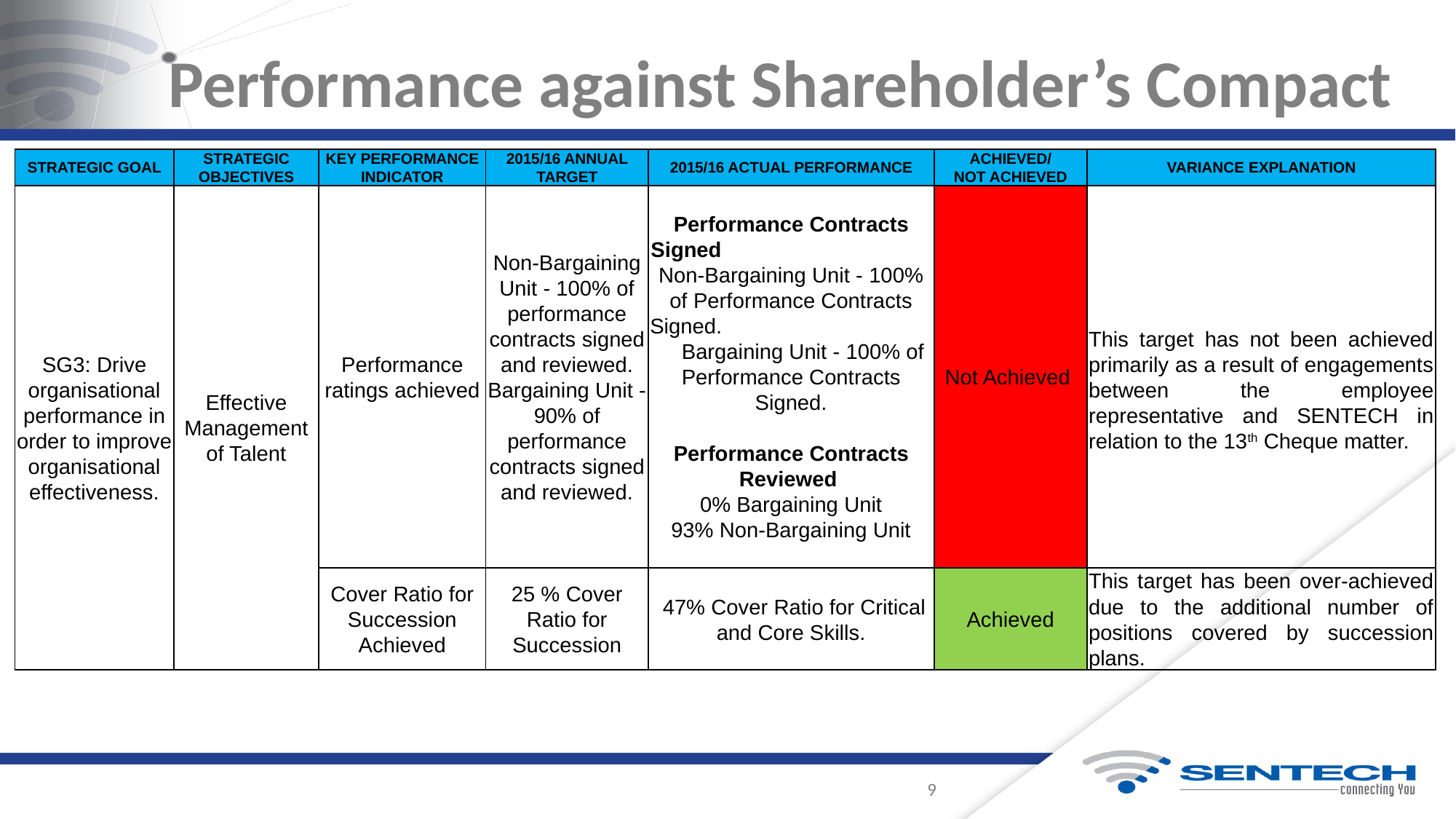

# Performance against Shareholder’s Compact
| STRATEGIC GOAL | STRATEGIC OBJECTIVES | KEY PERFORMANCE INDICATOR | 2015/16 ANNUAL TARGET | 2015/16 ACTUAL PERFORMANCE | ACHIEVED/ NOT ACHIEVED | VARIANCE EXPLANATION |
| --- | --- | --- | --- | --- | --- | --- |
| SG3: Drive organisational performance in order to improve organisational effectiveness. | Effective Management of Talent | Performance ratings achieved | Non-Bargaining Unit - 100% of performance contracts signed and reviewed. Bargaining Unit - 90% of performance contracts signed and reviewed. | Performance Contracts Signed Non-Bargaining Unit - 100% of Performance Contracts Signed. Bargaining Unit - 100% of Performance Contracts Signed. Performance Contracts Reviewed 0% Bargaining Unit 93% Non-Bargaining Unit | Not Achieved | This target has not been achieved primarily as a result of engagements between the employee representative and SENTECH in relation to the 13th Cheque matter. |
|  |  | Cover Ratio for Succession Achieved | 25 % Cover Ratio for Succession | 47% Cover Ratio for Critical and Core Skills. | Achieved | This target has been over-achieved due to the additional number of positions covered by succession plans. |
9